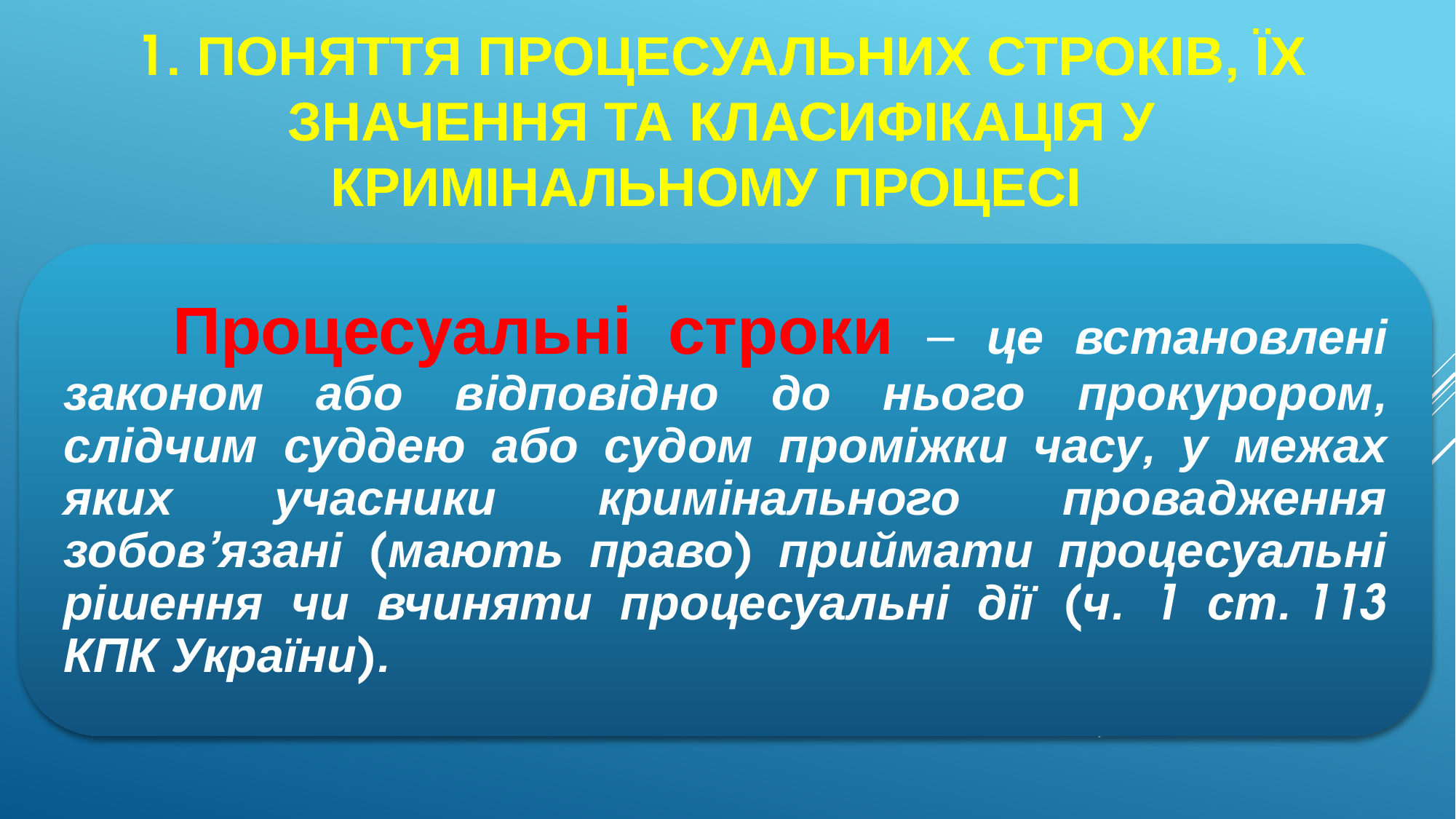

# 1. ПОНЯТТЯ ПРОЦЕСУАЛЬНИХ СТРОКІВ, ЇХ ЗНАЧЕННЯ ТА КЛАСИФІКАЦІЯ У КРИМІНАЛЬНОМУ ПРОЦЕСІ
	Процесуальні строки – це встановлені законом або відповідно до нього прокурором, слідчим суддею або судом проміжки часу, у межах яких учасники кримінального провадження зобов’язані (мають право) приймати процесуальні рішення чи вчиняти процесуальні дії (ч. 1 ст. 113 КПК України).